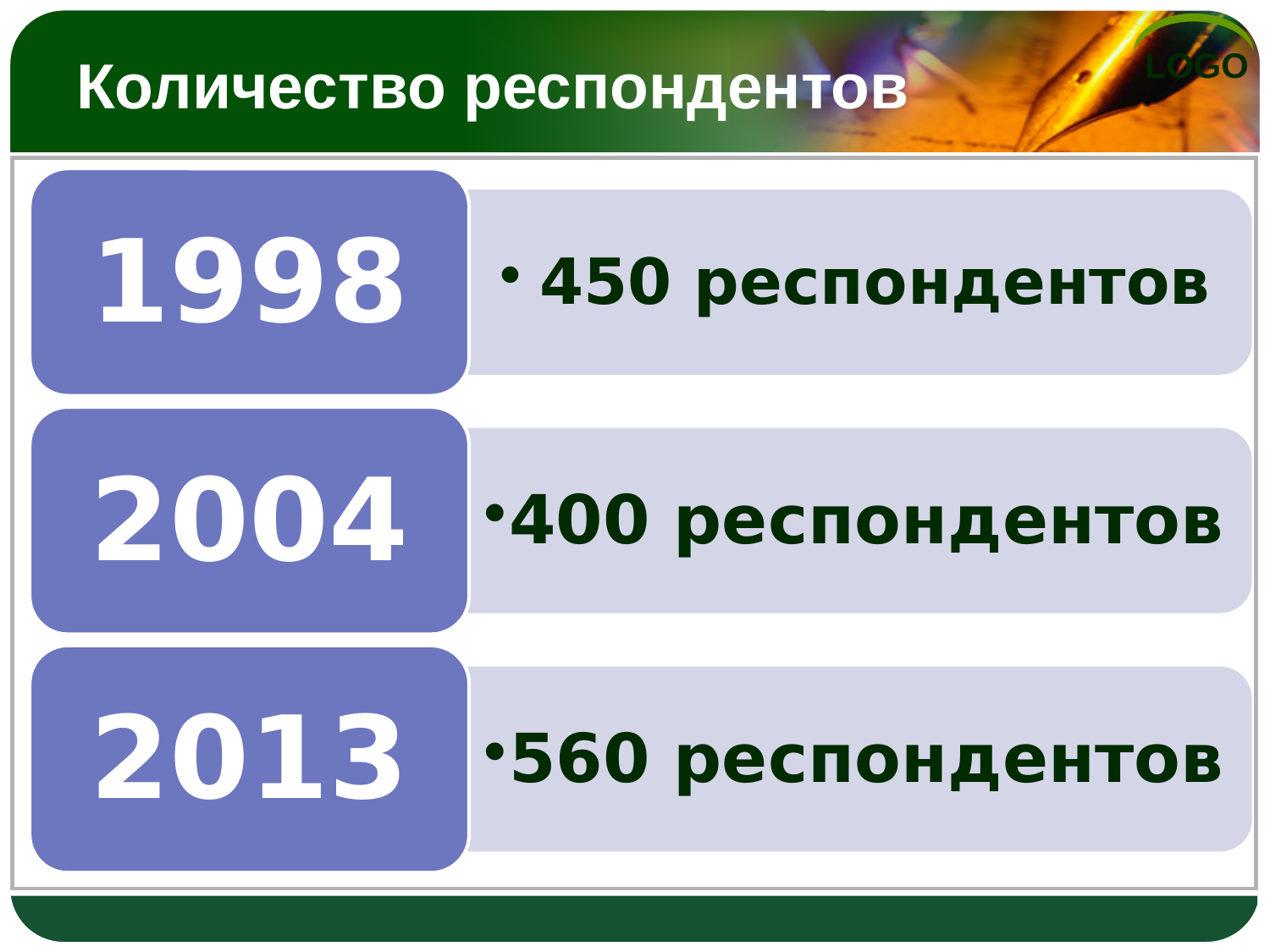

# Количество респондентов
1998
450 респондентов
2004
400 респондентов
2013
560 респондентов